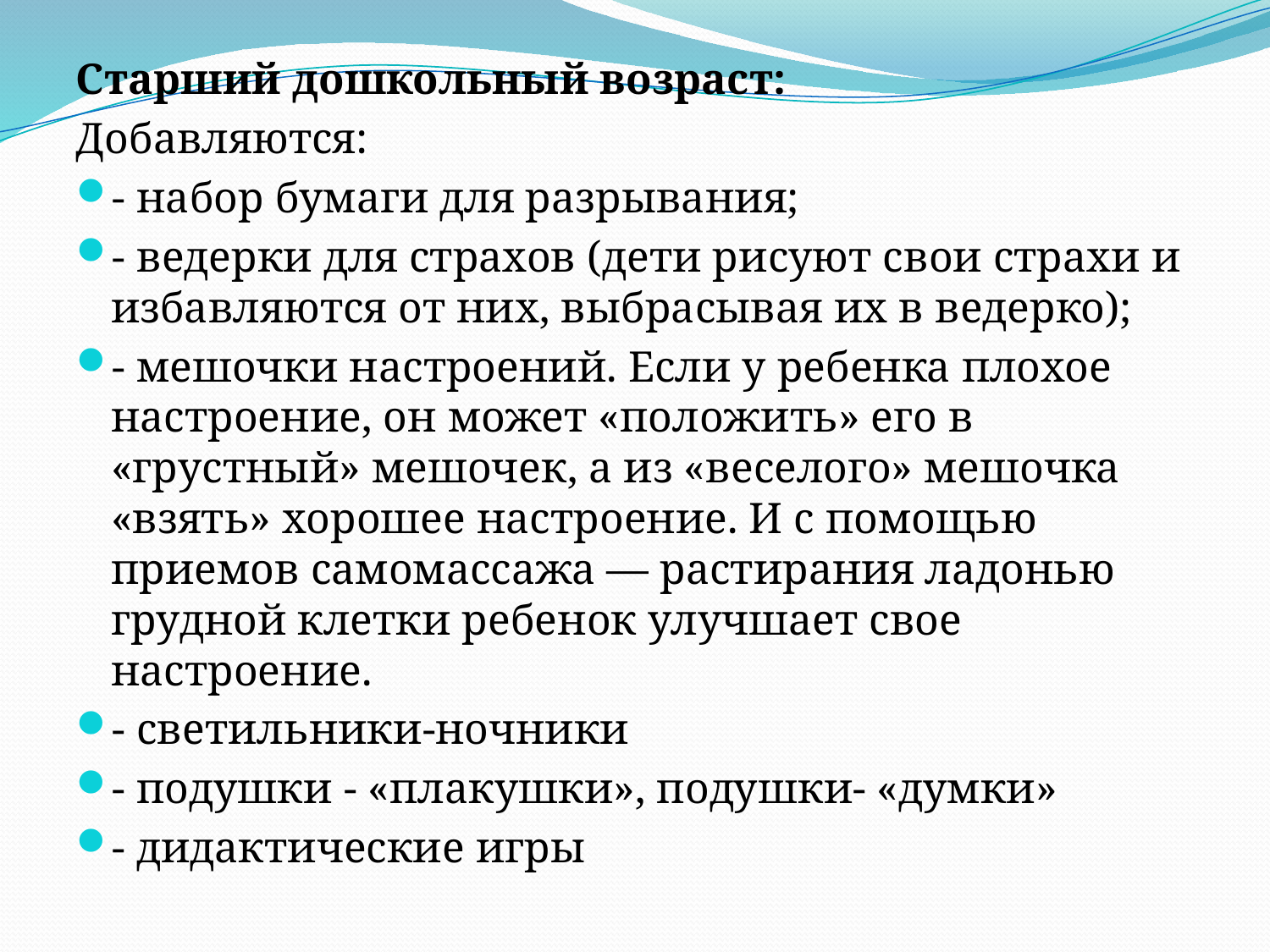

Старший дошкольный возраст:
Добавляются:
- набор бумаги для разрывания;
- ведерки для страхов (дети рисуют свои страхи и избавляются от них, выбрасывая их в ведерко);
- мешочки настроений. Если у ребенка плохое настроение, он может «положить» его в «грустный» мешочек, а из «веселого» мешочка «взять» хорошее настроение. И с помощью приемов самомассажа — растирания ладонью грудной клетки ребенок улучшает свое настроение.
- светильники-ночники
- подушки - «плакушки», подушки- «думки»
- дидактические игры